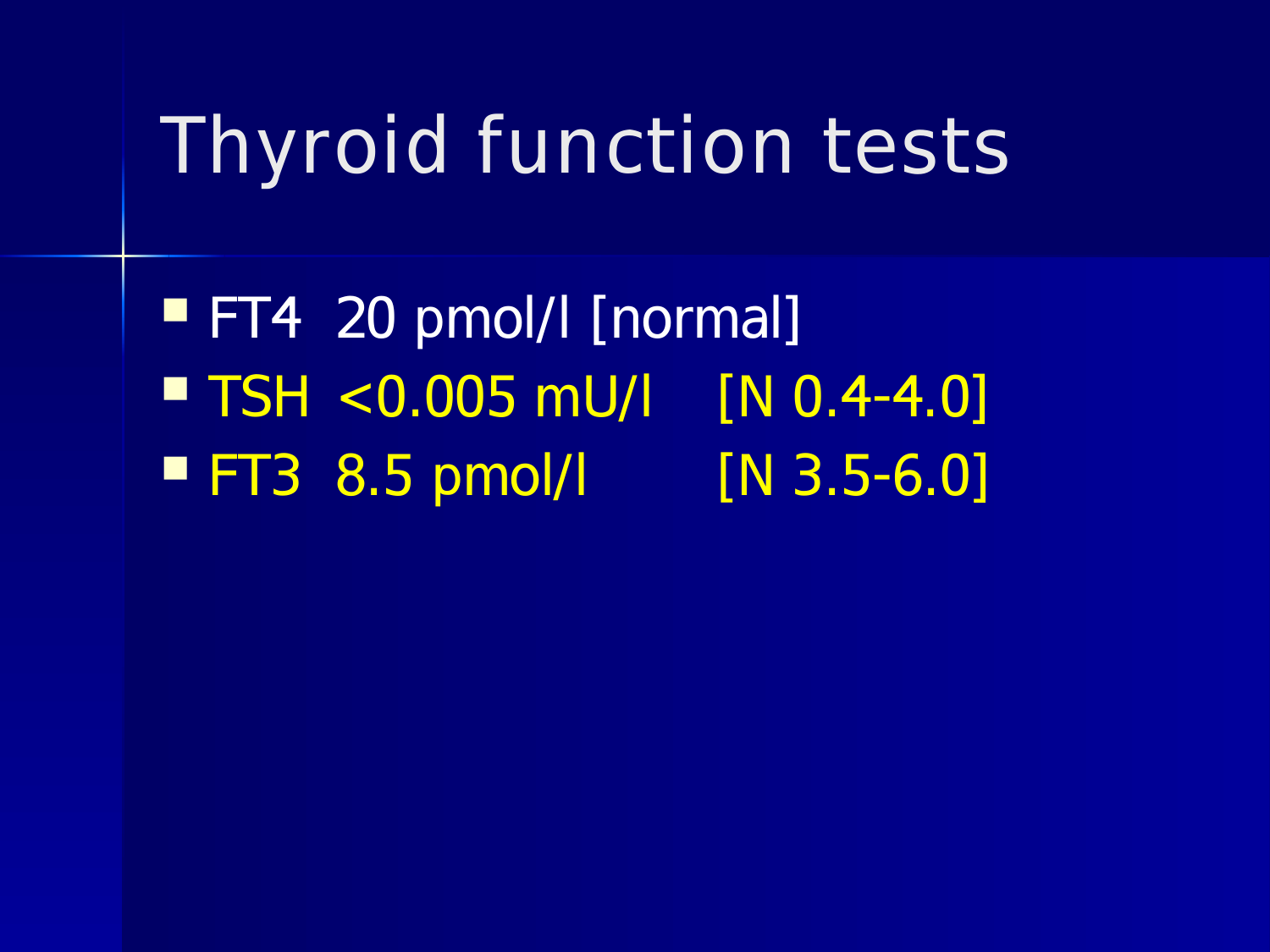

# Thyroid function tests
FT4	20 pmol/l 	[normal]
TSH	<0.005 mU/l	[N 0.4-4.0]
FT3	8.5 pmol/l		[N 3.5-6.0]